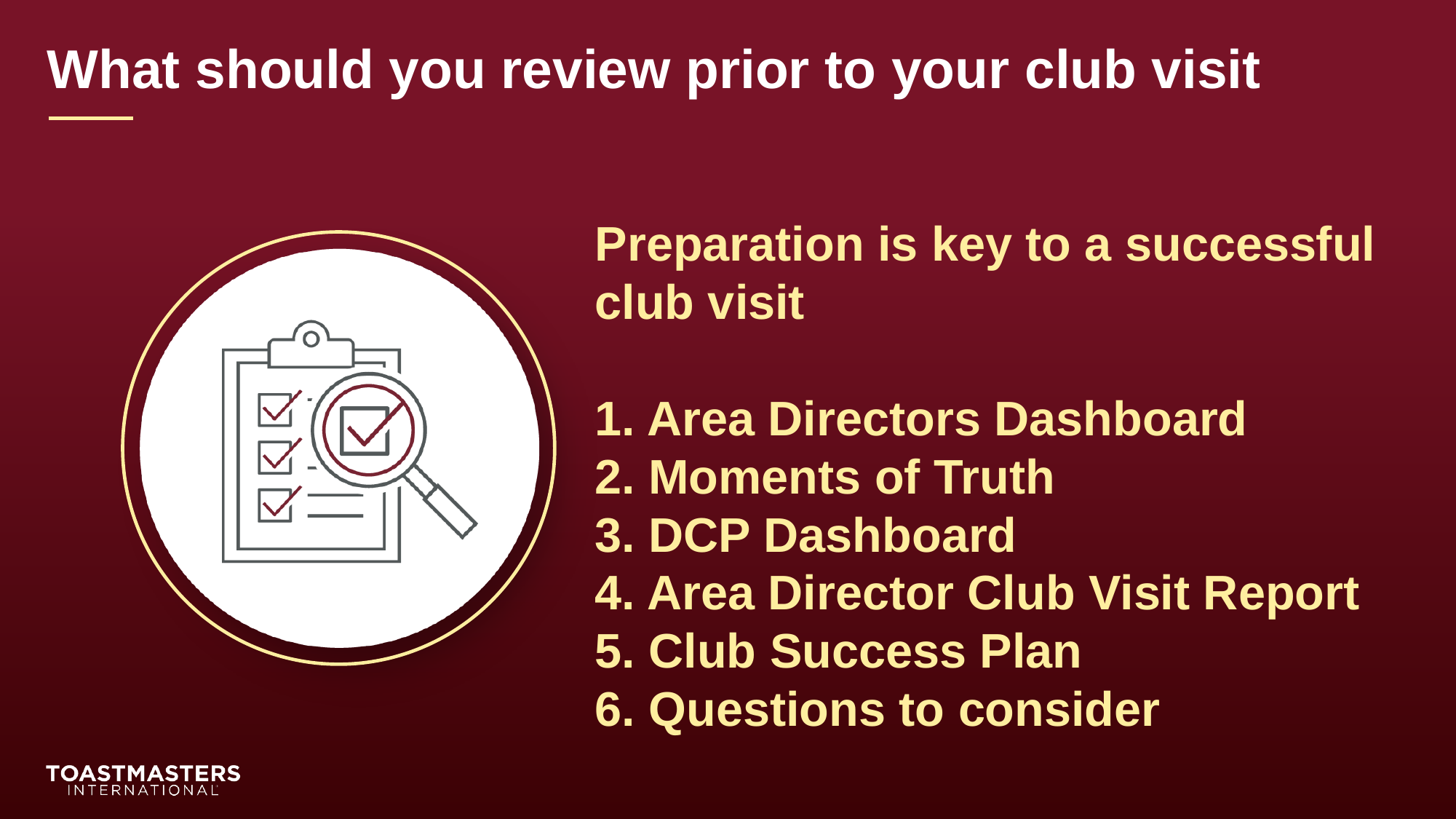

What should you review prior to your club visit
Preparation is key to a successful club visit

1. Area Directors Dashboard
2. Moments of Truth
3. DCP Dashboard
4. Area Director Club Visit Report
5. Club Success Plan
6. Questions to consider